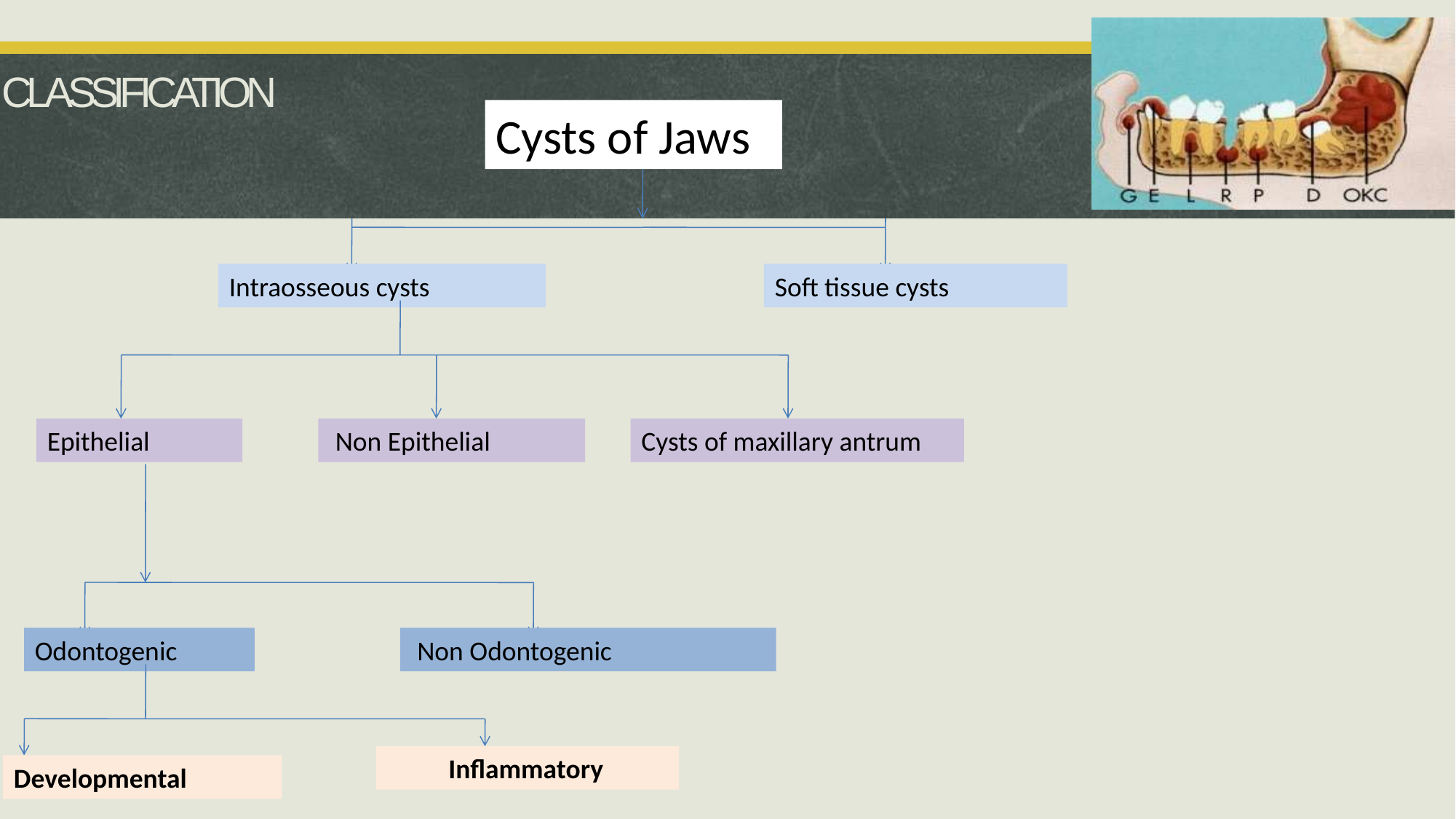

CLASSIFICATION
Cysts of Jaws
Intraosseous cysts
Soft tissue cysts
Epithelial
 Non Epithelial
Cysts of maxillary antrum
Odontogenic
 Non Odontogenic
          Inflammatory
Developmental